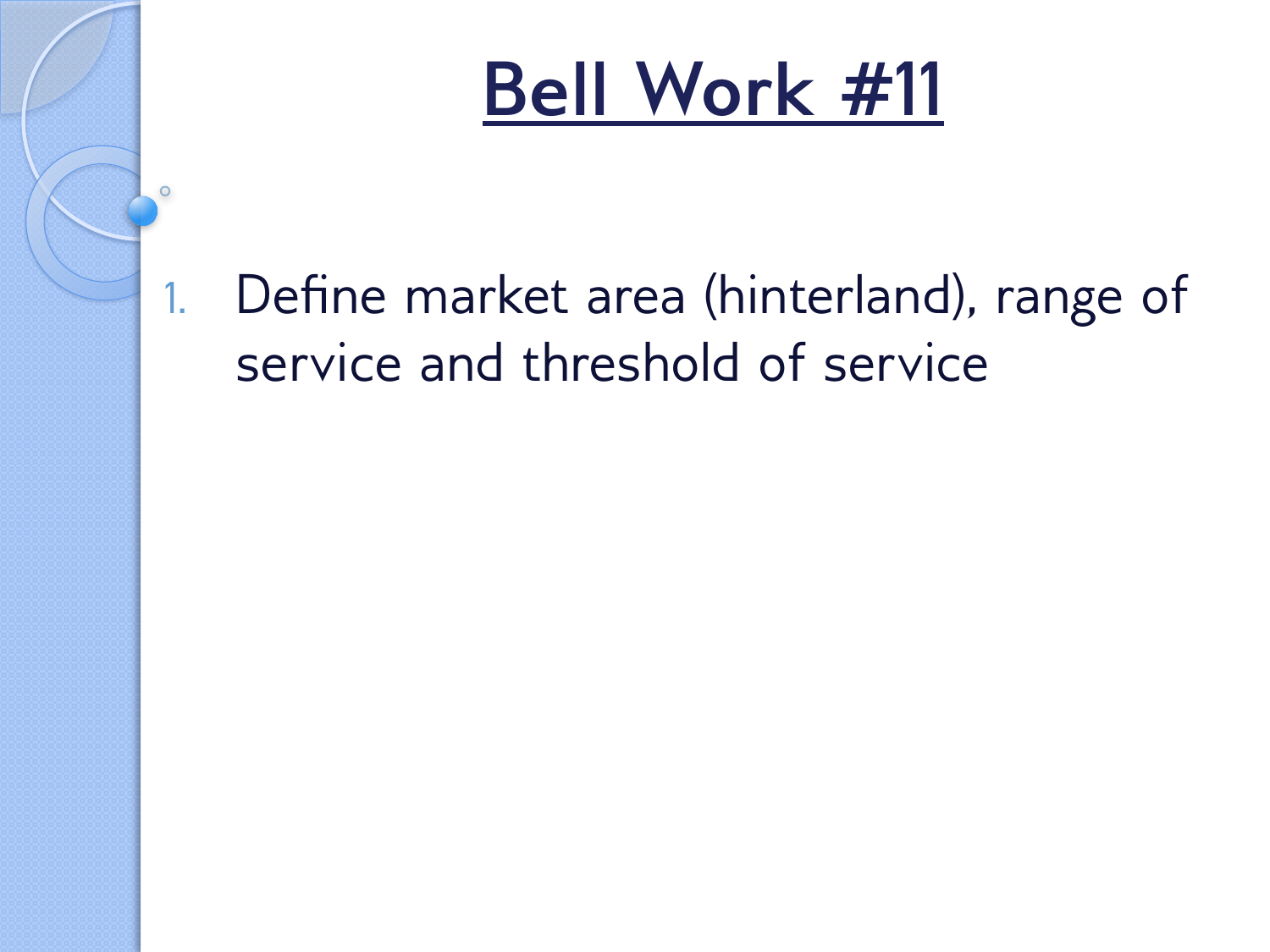

# Bell Work #11
Define market area (hinterland), range of service and threshold of service